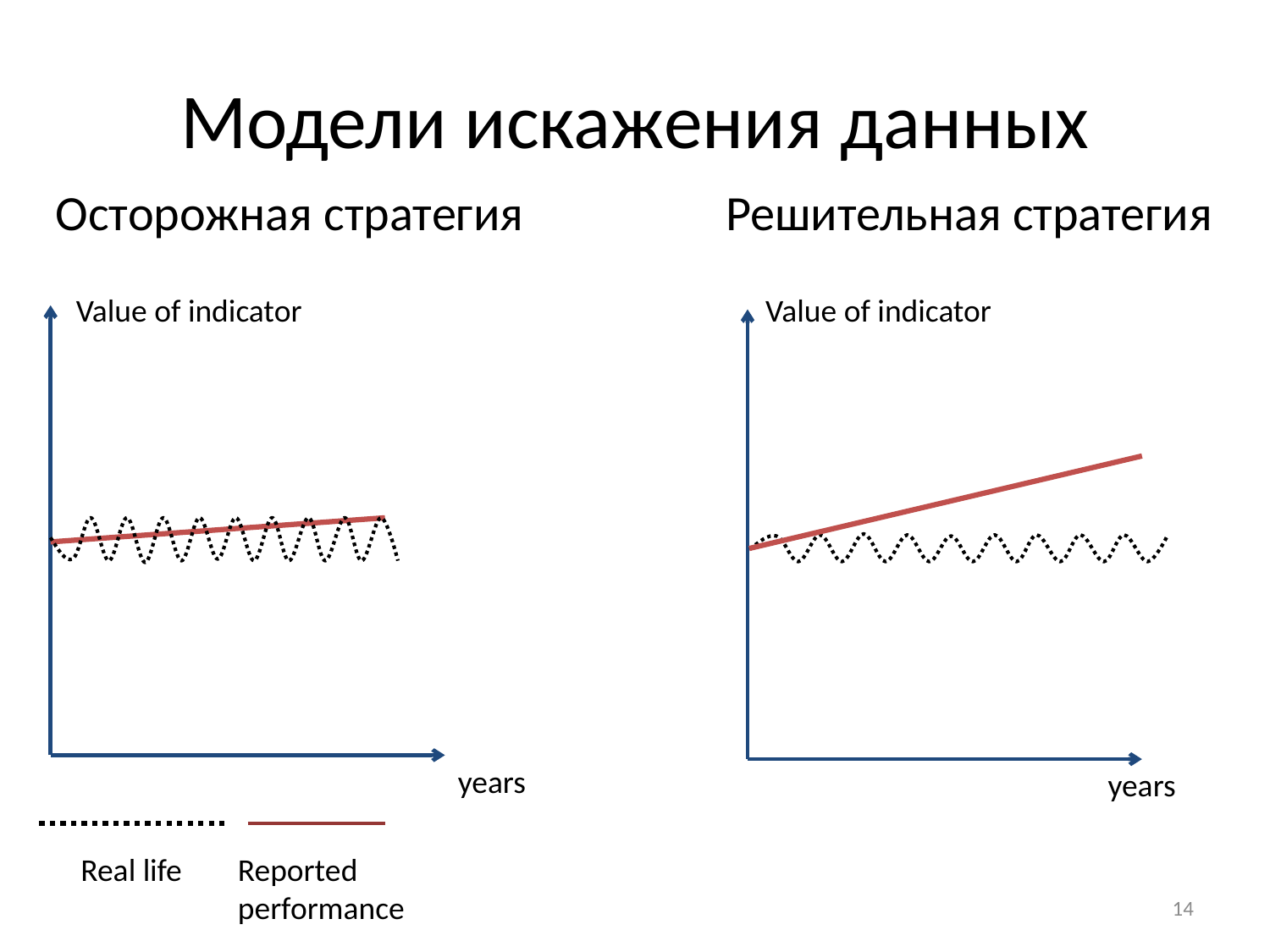

# Модели искажения данных
Осторожная стратегия
Решительная стратегия

Value of indicator
Value of indicator

years
years
Real life
Reported
performance

14